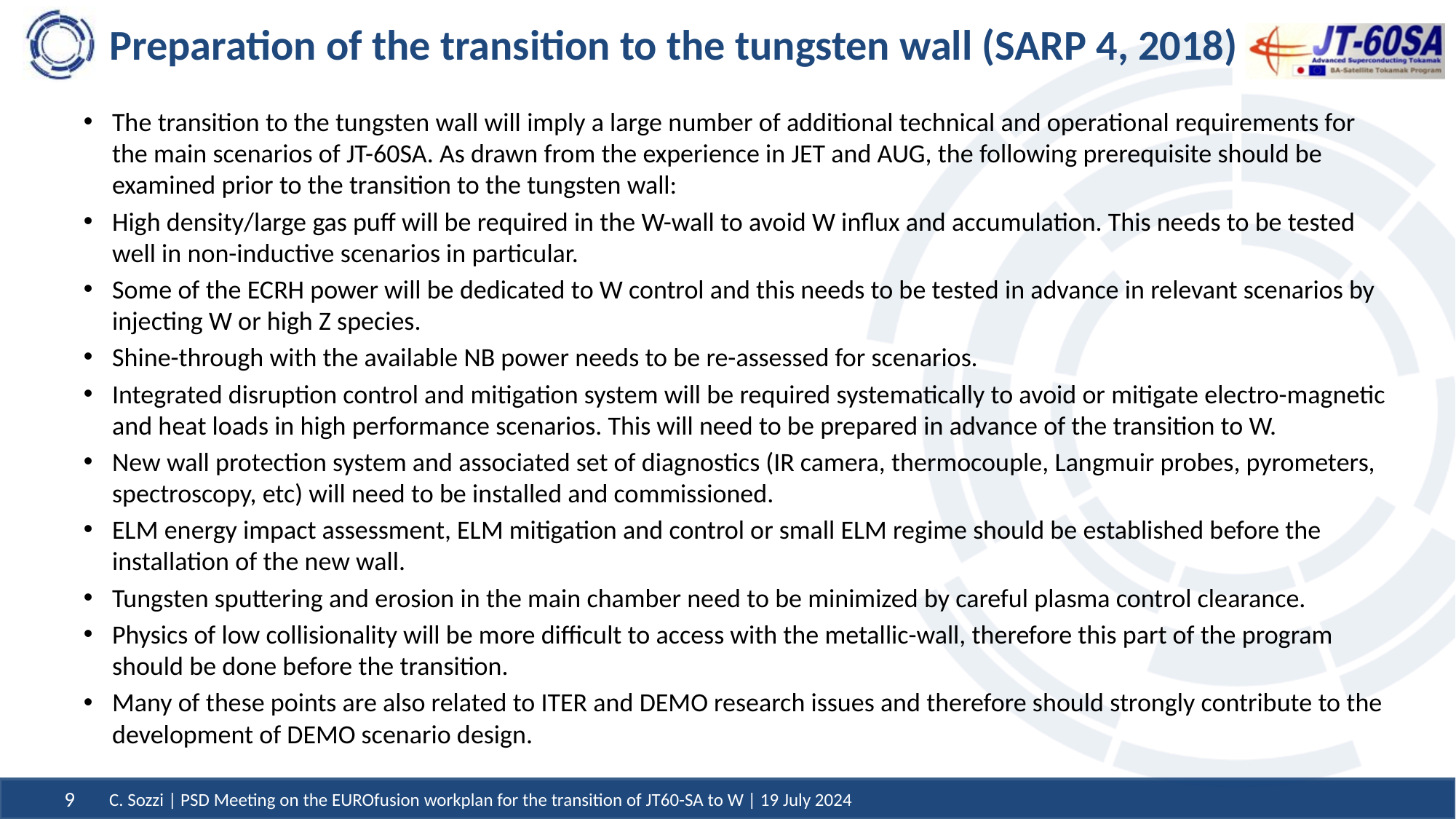

# Preparation of the transition to the tungsten wall (SARP 4, 2018)
The transition to the tungsten wall will imply a large number of additional technical and operational requirements for the main scenarios of JT-60SA. As drawn from the experience in JET and AUG, the following prerequisite should be examined prior to the transition to the tungsten wall:
High density/large gas puff will be required in the W-wall to avoid W influx and accumulation. This needs to be tested well in non-inductive scenarios in particular.
Some of the ECRH power will be dedicated to W control and this needs to be tested in advance in relevant scenarios by injecting W or high Z species.
Shine-through with the available NB power needs to be re-assessed for scenarios.
Integrated disruption control and mitigation system will be required systematically to avoid or mitigate electro-magnetic and heat loads in high performance scenarios. This will need to be prepared in advance of the transition to W.
New wall protection system and associated set of diagnostics (IR camera, thermocouple, Langmuir probes, pyrometers, spectroscopy, etc) will need to be installed and commissioned.
ELM energy impact assessment, ELM mitigation and control or small ELM regime should be established before the installation of the new wall.
Tungsten sputtering and erosion in the main chamber need to be minimized by careful plasma control clearance.
Physics of low collisionality will be more difficult to access with the metallic-wall, therefore this part of the program should be done before the transition.
Many of these points are also related to ITER and DEMO research issues and therefore should strongly contribute to the development of DEMO scenario design.
C. Sozzi | PSD Meeting on the EUROfusion workplan for the transition of JT60-SA to W | 19 July 2024
9